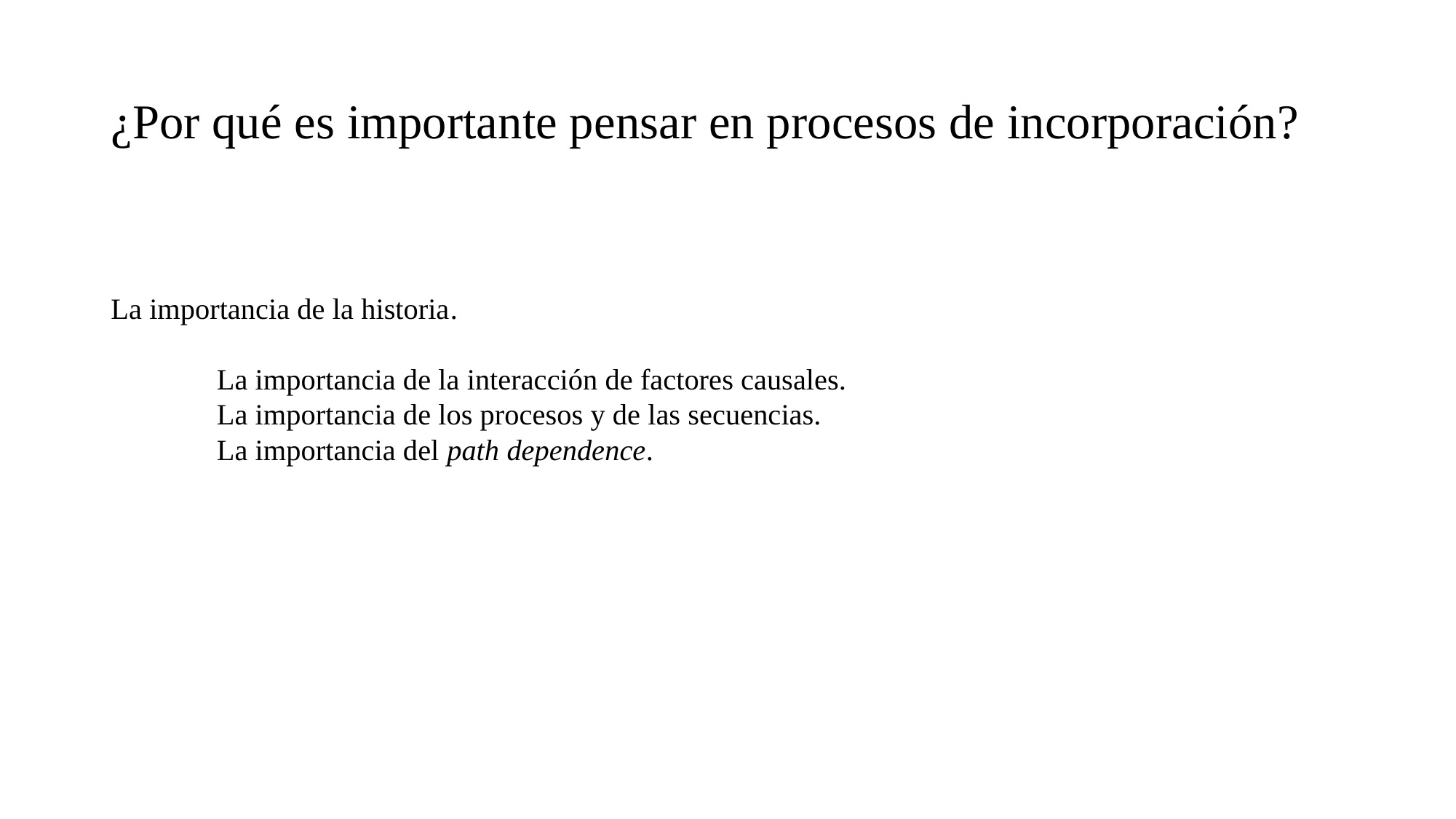

# ¿Por qué es importante pensar en procesos de incorporación?
La importancia de la historia.

	La importancia de la interacción de factores causales.
	La importancia de los procesos y de las secuencias.
	La importancia del path dependence.